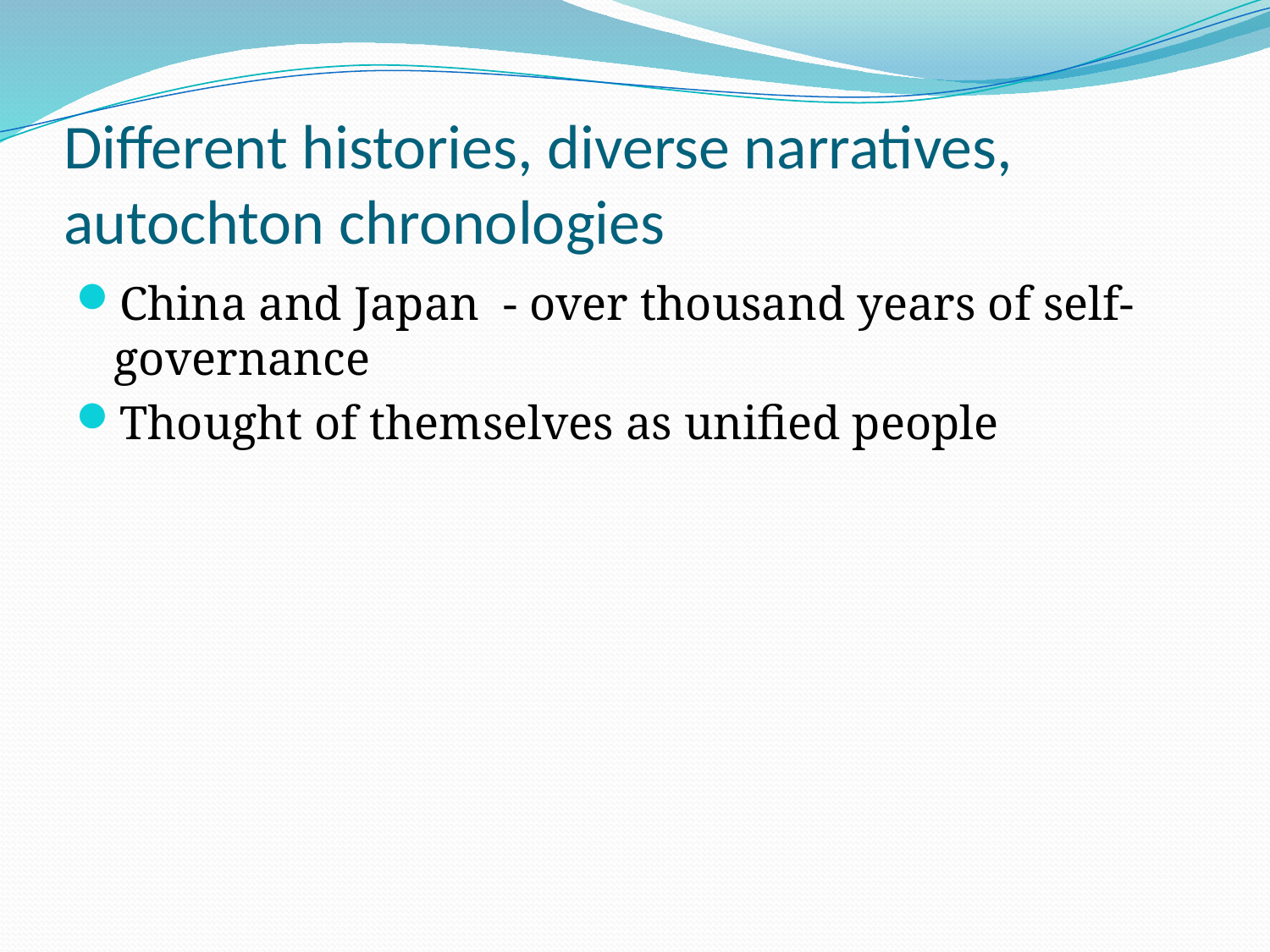

# Different histories, diverse narratives, autochton chronologies
China and Japan  - over thousand years of self-governance
Thought of themselves as unified people